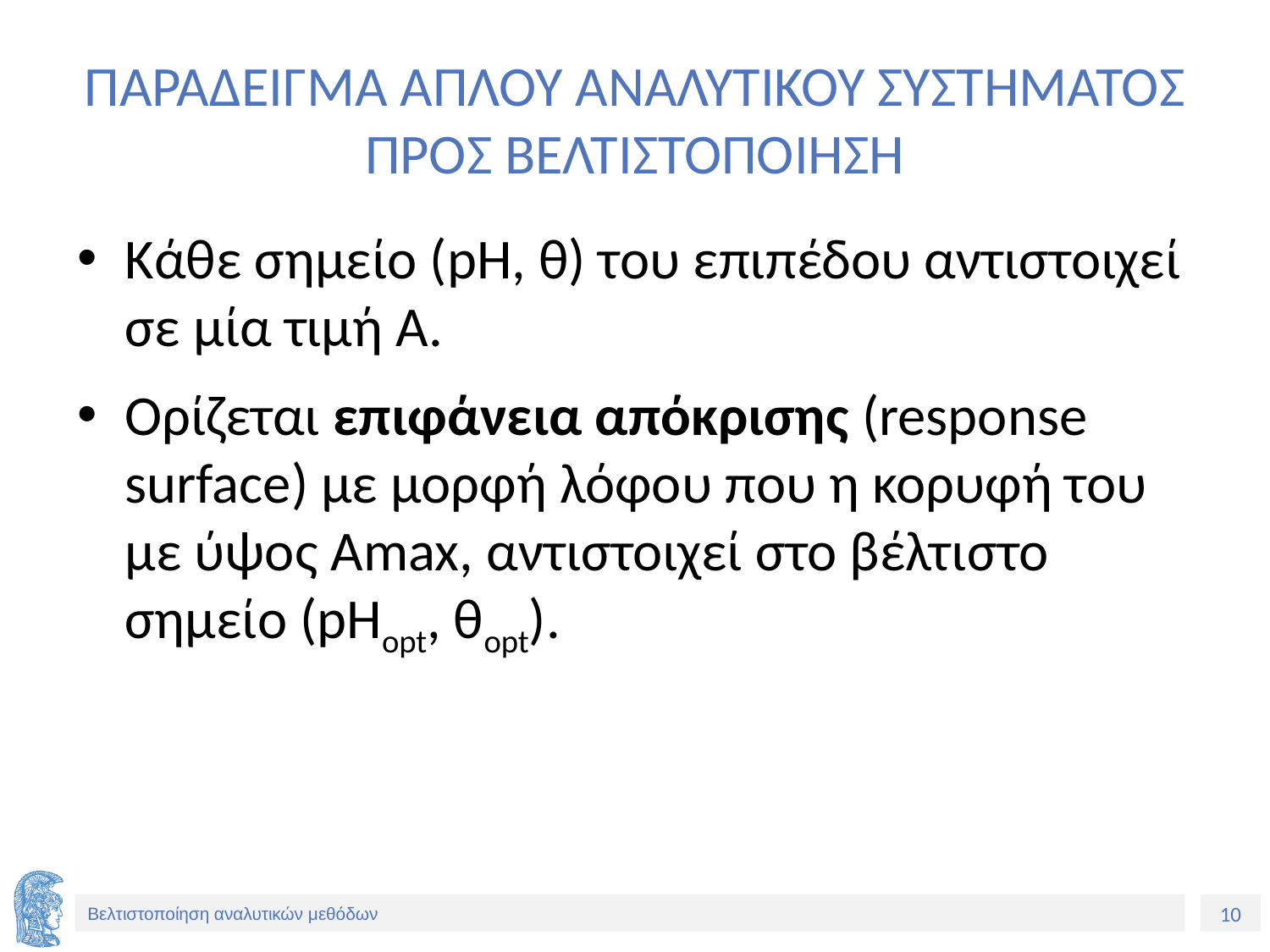

# ΠΑΡΑΔΕΙΓΜΑ ΑΠΛΟΥ ΑΝΑΛΥΤΙΚΟΥ ΣΥΣΤΗΜΑΤΟΣ ΠΡΟΣ ΒΕΛΤΙΣΤΟΠΟΙΗΣΗ
Κάθε σημείο (pH, θ) του επιπέδου αντιστοιχεί σε μία τιμή Α.
Ορίζεται επιφάνεια απόκρισης (response surface) με μορφή λόφου που η κορυφή του με ύψος Amax, αντιστοιχεί στο βέλτιστο σημείο (pHopt, θopt).